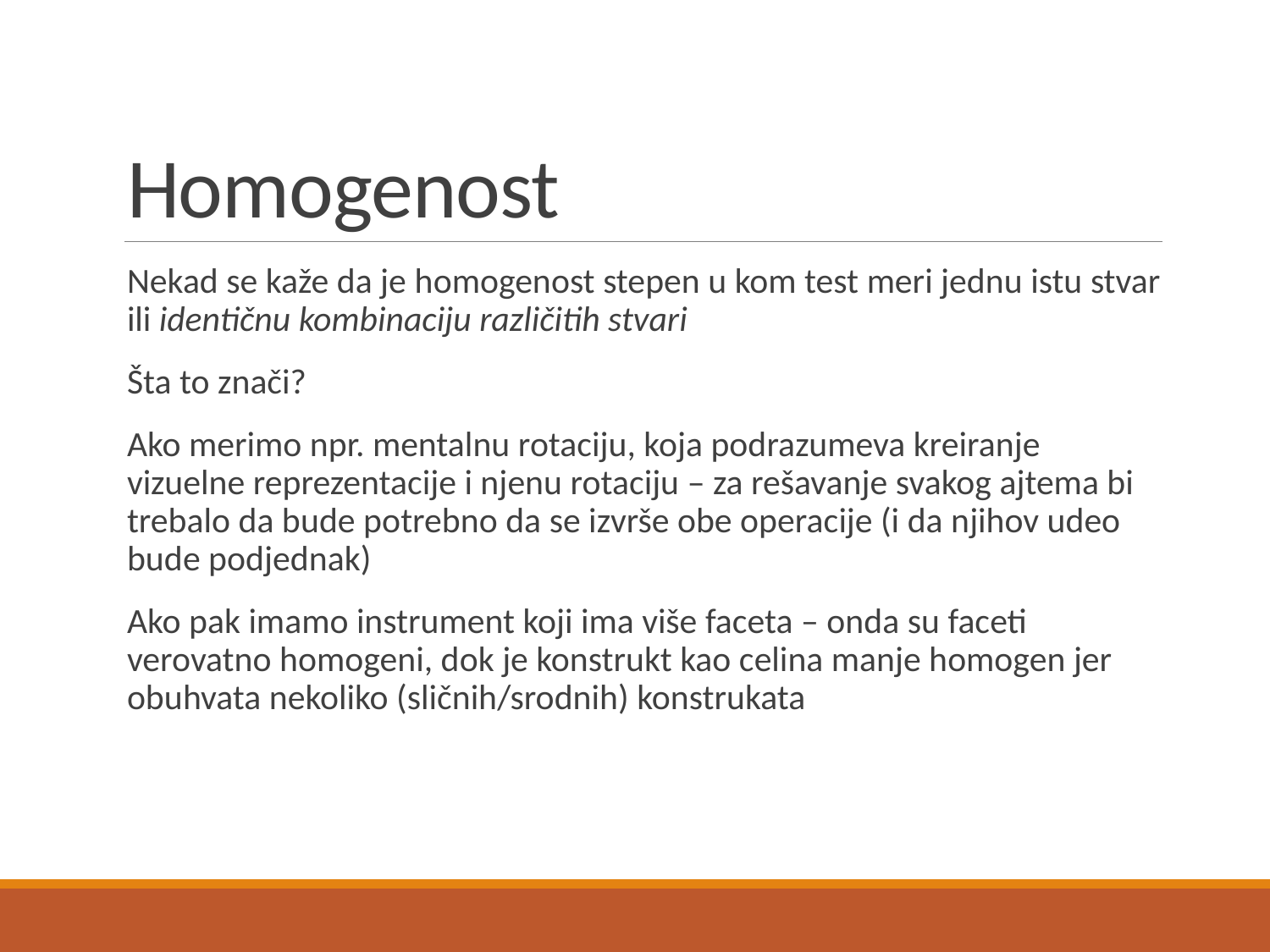

# Homogenost
Nekad se kaže da je homogenost stepen u kom test meri jednu istu stvar ili identičnu kombinaciju različitih stvari
Šta to znači?
Ako merimo npr. mentalnu rotaciju, koja podrazumeva kreiranje vizuelne reprezentacije i njenu rotaciju – za rešavanje svakog ajtema bi trebalo da bude potrebno da se izvrše obe operacije (i da njihov udeo bude podjednak)
Ako pak imamo instrument koji ima više faceta – onda su faceti verovatno homogeni, dok je konstrukt kao celina manje homogen jer obuhvata nekoliko (sličnih/srodnih) konstrukata